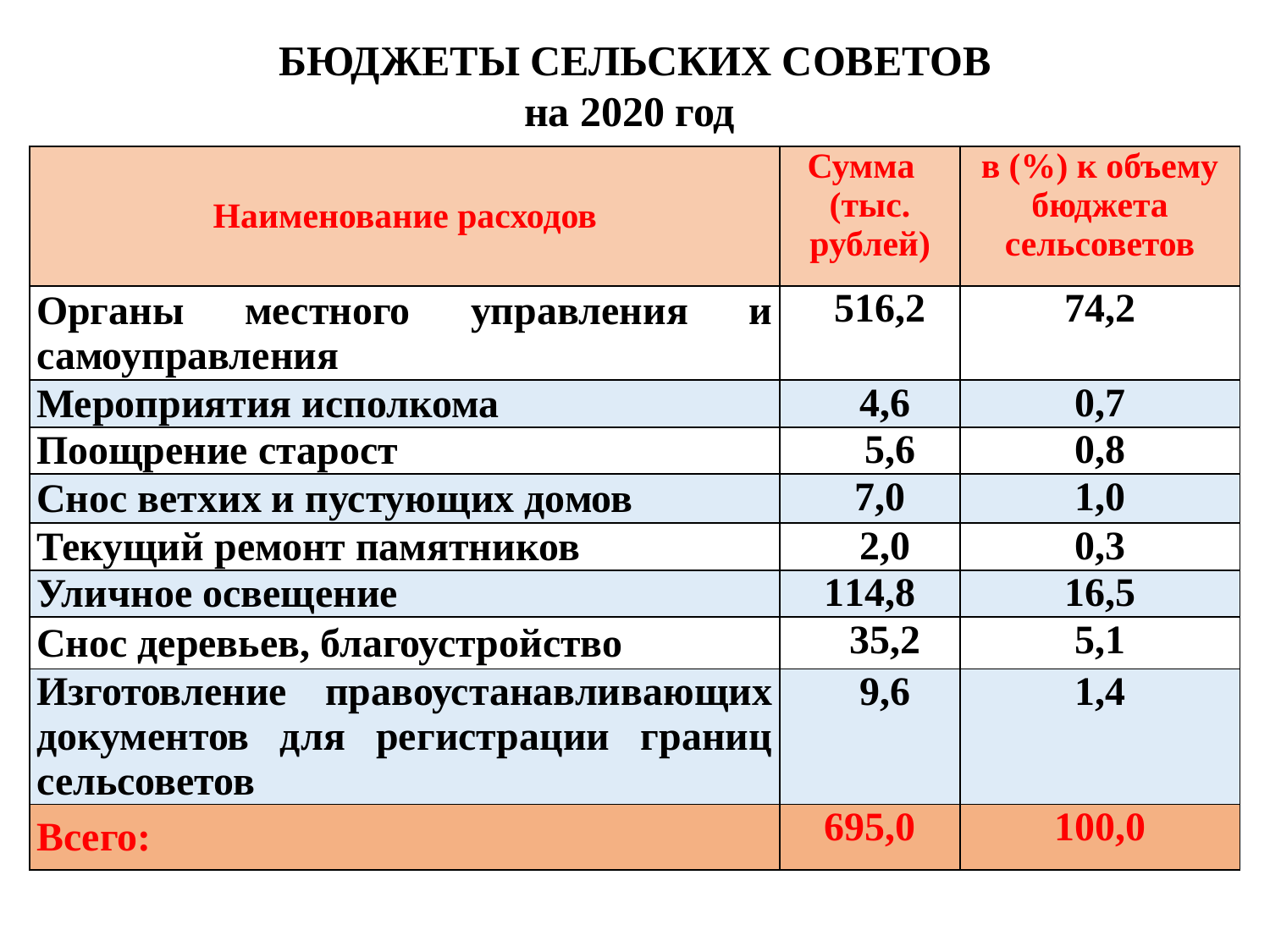

БЮДЖЕТЫ СЕЛЬСКИХ СОВЕТОВ
на 2020 год

| Наименование расходов | Сумма (тыс. рублей) | в (%) к объему бюджета сельсоветов |
| --- | --- | --- |
| Органы местного управления и самоуправления | 516,2 | 74,2 |
| Мероприятия исполкома | 4,6 | 0,7 |
| Поощрение старост | 5,6 | 0,8 |
| Снос ветхих и пустующих домов | 7,0 | 1,0 |
| Текущий ремонт памятников | 2,0 | 0,3 |
| Уличное освещение | 114,8 | 16,5 |
| Снос деревьев, благоустройство | 35,2 | 5,1 |
| Изготовление правоустанавливающих документов для регистрации границ сельсоветов | 9,6 | 1,4 |
| Всего: | 695,0 | 100,0 |